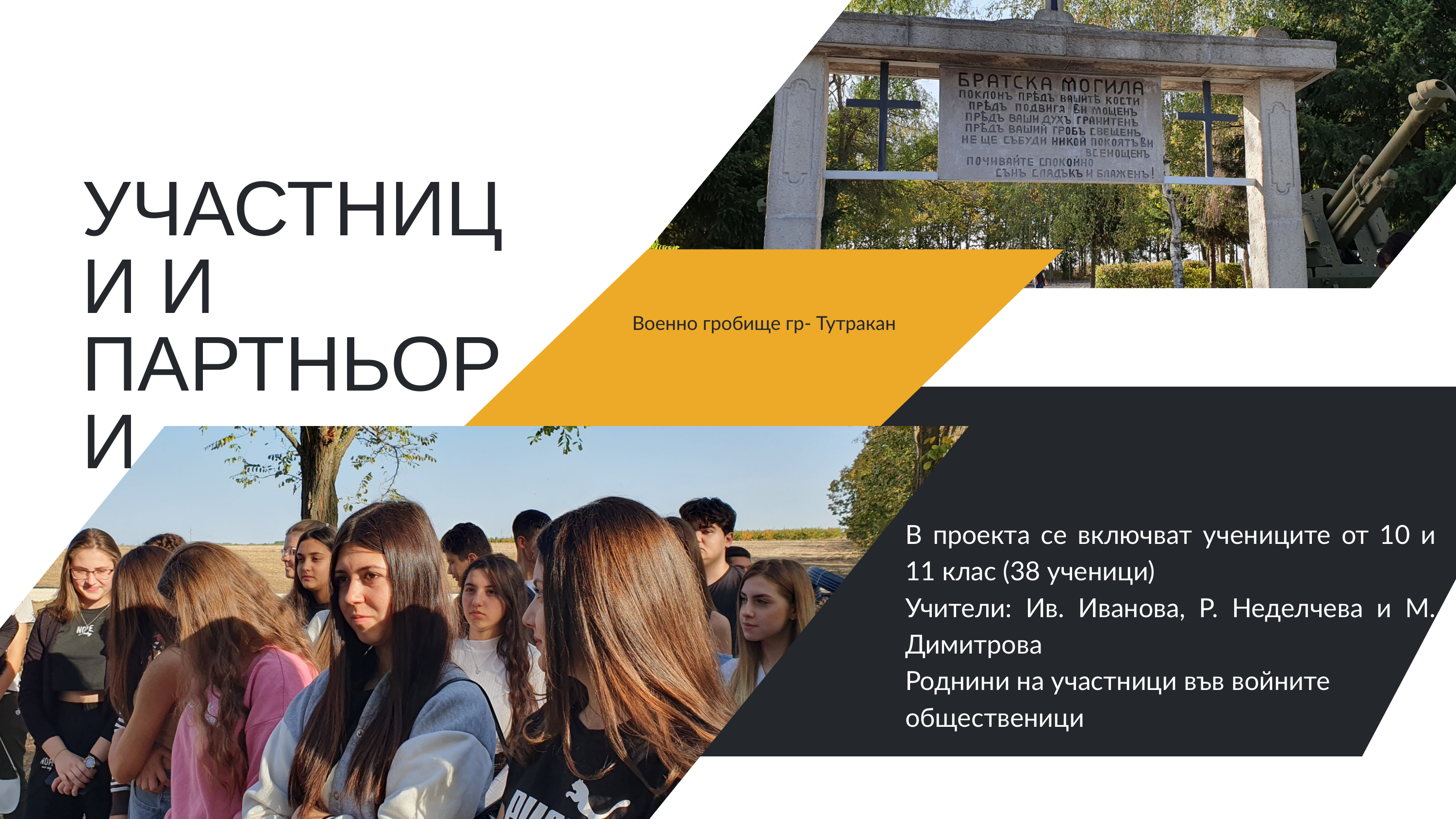

УЧАСТНИЦИ И ПАРТНЬОРИ

Военно гробище гр- Тутракан

В проекта се включват учениците от 10 и 11 клас (38 ученици)
Учители: Ив. Иванова, Р. Неделчева и М. Димитрова
Роднини на участници във войните
общественици
Lorem ipsum dolor sit amet, consectetur adipiscing elit. Cras sit amet nunc ut sem mattis bibendum sit amet eu felis. Aliquam finibus placerat arcu nec tristique.